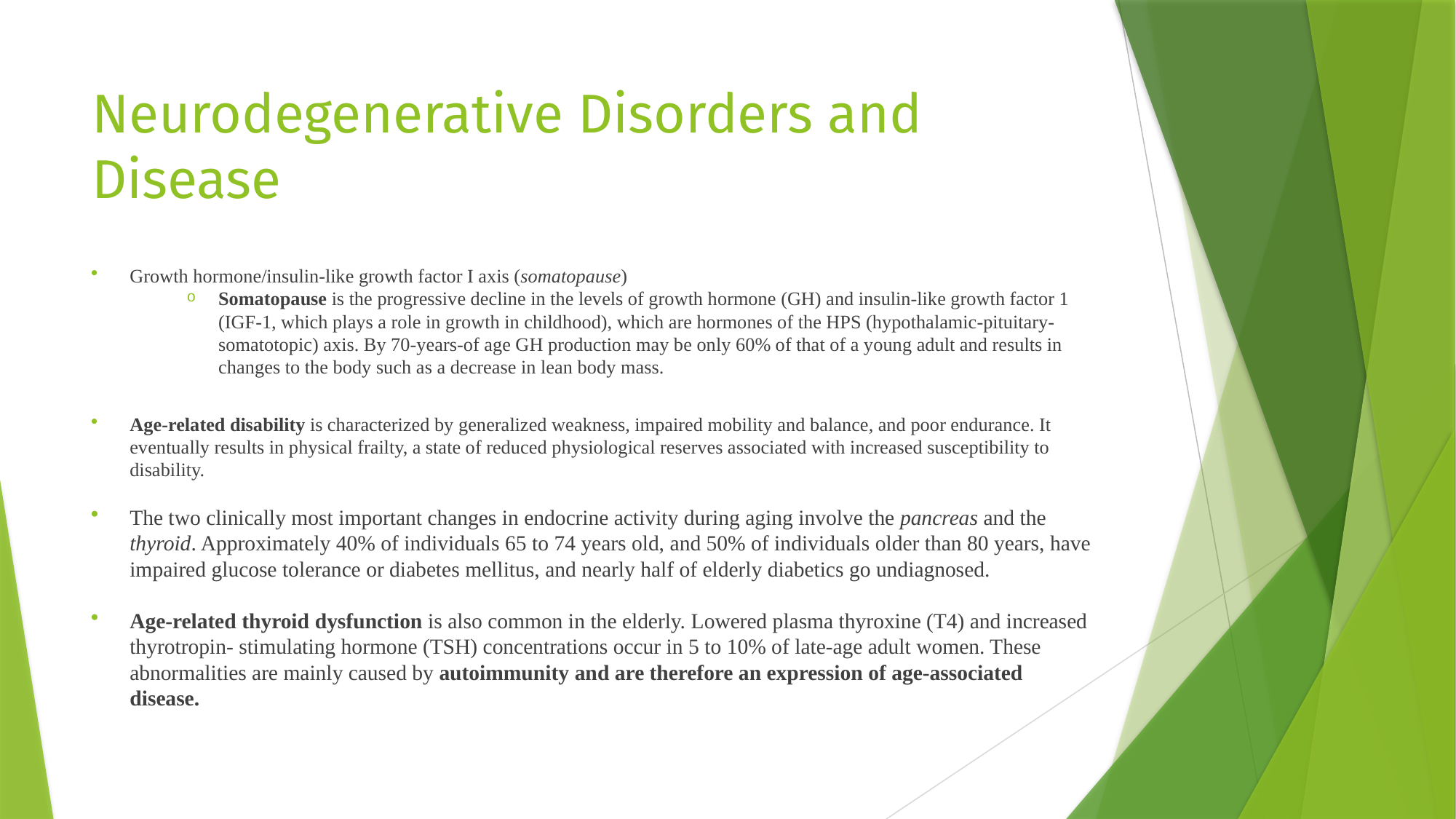

# Neurodegenerative Disorders and Disease
Growth hormone/insulin-like growth factor I axis (somatopause)
Somatopause is the progressive decline in the levels of growth hormone (GH) and insulin-like growth factor 1 (IGF-1, which plays a role in growth in childhood), which are hormones of the HPS (hypothalamic-pituitary-somatotopic) axis. By 70-years-of age GH production may be only 60% of that of a young adult and results in changes to the body such as a decrease in lean body mass.

Age-related disability is characterized by generalized weakness, impaired mobility and balance, and poor endurance. It eventually results in physical frailty, a state of reduced physiological reserves associated with increased susceptibility to disability.

The two clinically most important changes in endocrine activity during aging involve the pancreas and the thyroid. Approximately 40% of individuals 65 to 74 years old, and 50% of individuals older than 80 years, have impaired glucose tolerance or diabetes mellitus, and nearly half of elderly diabetics go undiagnosed.

Age-related thyroid dysfunction is also common in the elderly. Lowered plasma thyroxine (T4) and increased thyrotropin- stimulating hormone (TSH) concentrations occur in 5 to 10% of late-age adult women. These abnormalities are mainly caused by autoimmunity and are therefore an expression of age-associated disease.